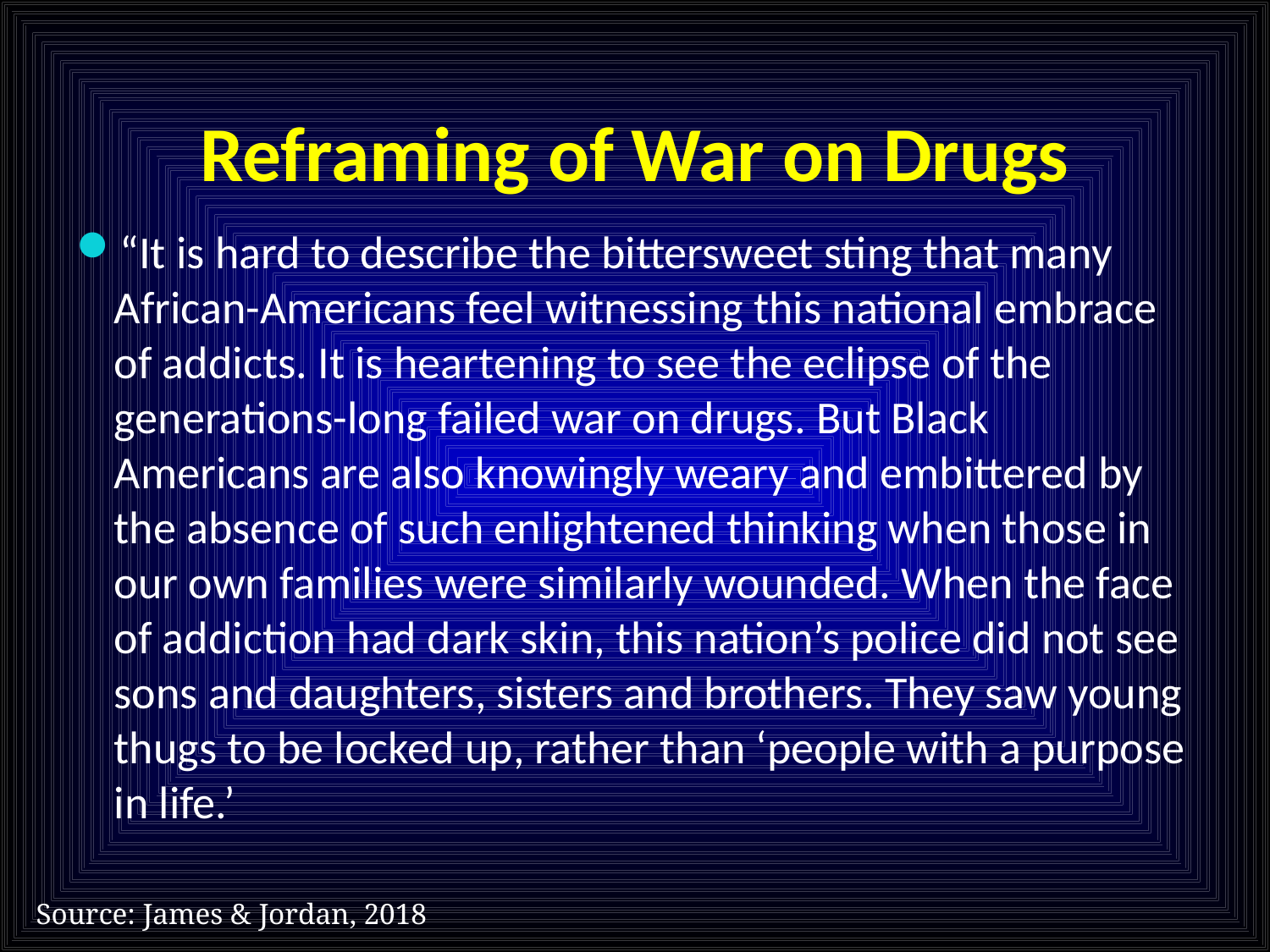

# Reframing of War on Drugs
“It is hard to describe the bittersweet sting that many African-Americans feel witnessing this national embrace of addicts. It is heartening to see the eclipse of the generations-long failed war on drugs. But Black Americans are also knowingly weary and embittered by the absence of such enlightened thinking when those in our own families were similarly wounded. When the face of addiction had dark skin, this nation’s police did not see sons and daughters, sisters and brothers. They saw young thugs to be locked up, rather than ‘people with a purpose in life.’
Source: James & Jordan, 2018